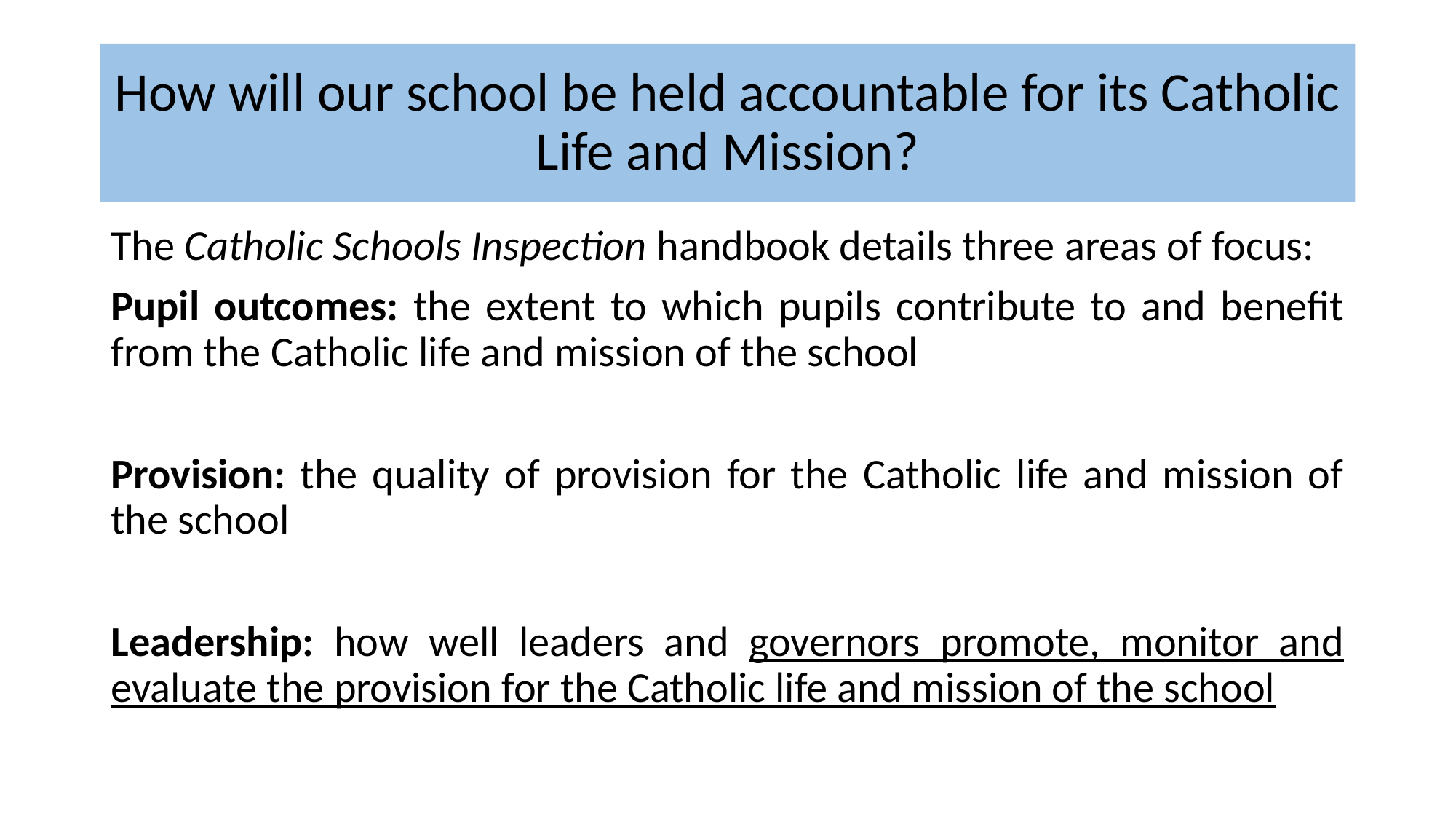

# How will our school be held accountable for its Catholic Life and Mission?
The Catholic Schools Inspection handbook details three areas of focus:
Pupil outcomes: the extent to which pupils contribute to and benefit from the Catholic life and mission of the school

Provision: the quality of provision for the Catholic life and mission of the school

Leadership: how well leaders and governors promote, monitor and evaluate the provision for the Catholic life and mission of the school